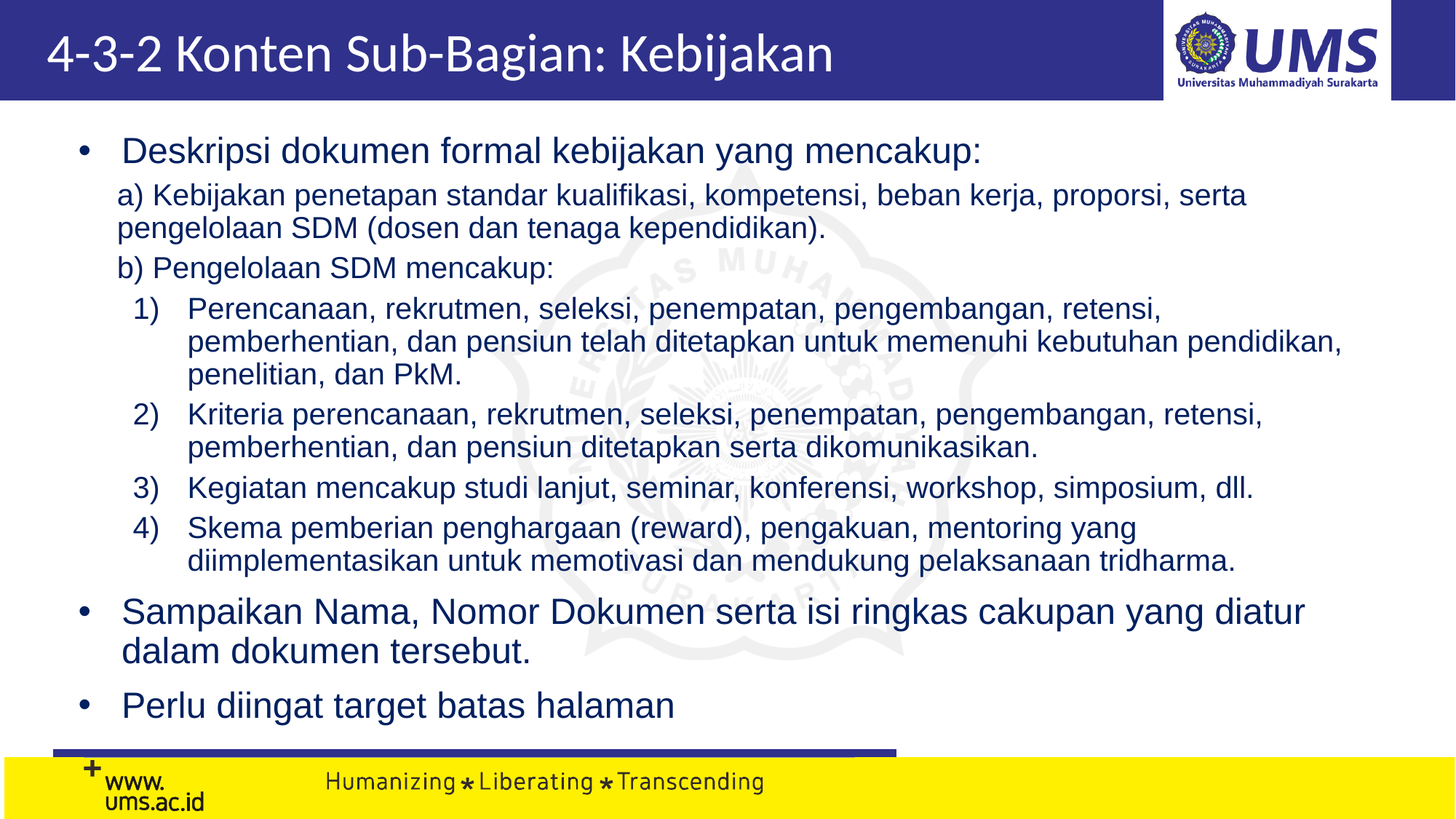

# 4-3-2 Konten Sub-Bagian: Kebijakan
Deskripsi dokumen formal kebijakan yang mencakup:
a) Kebijakan penetapan standar kualifikasi, kompetensi, beban kerja, proporsi, serta pengelolaan SDM (dosen dan tenaga kependidikan).
b) Pengelolaan SDM mencakup:
Perencanaan, rekrutmen, seleksi, penempatan, pengembangan, retensi, pemberhentian, dan pensiun telah ditetapkan untuk memenuhi kebutuhan pendidikan, penelitian, dan PkM.
Kriteria perencanaan, rekrutmen, seleksi, penempatan, pengembangan, retensi, pemberhentian, dan pensiun ditetapkan serta dikomunikasikan.
Kegiatan mencakup studi lanjut, seminar, konferensi, workshop, simposium, dll.
Skema pemberian penghargaan (reward), pengakuan, mentoring yang diimplementasikan untuk memotivasi dan mendukung pelaksanaan tridharma.
Sampaikan Nama, Nomor Dokumen serta isi ringkas cakupan yang diatur dalam dokumen tersebut.
Perlu diingat target batas halaman